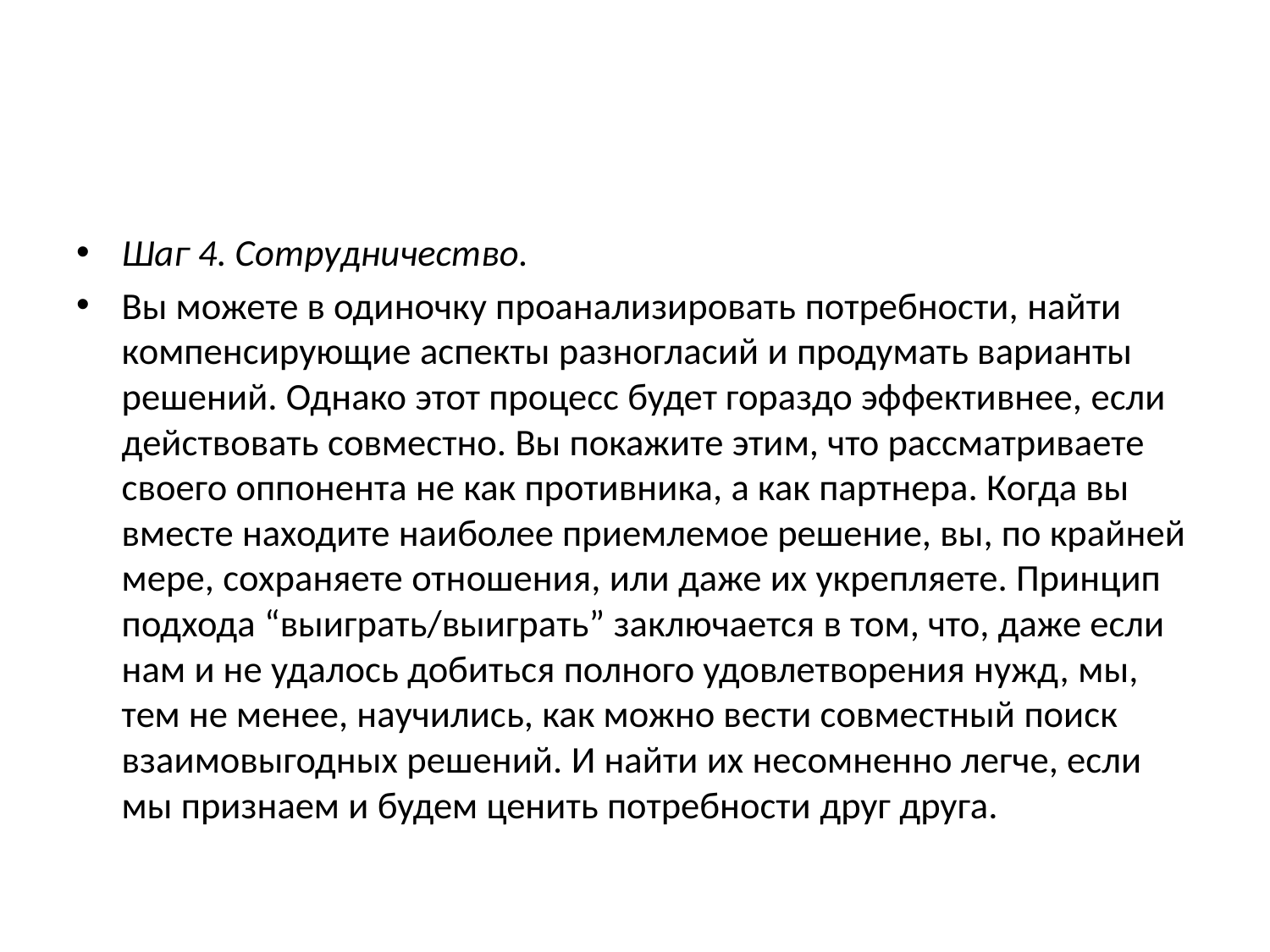

#
Шаг 4. Сотрудничество.
Вы можете в одиночку проанализировать потребности, найти компенсирующие аспекты разногласий и продумать варианты решений. Однако этот процесс будет гораздо эффективнее, если действовать совместно. Вы покажите этим, что рассматриваете своего оппонента не как противника, а как партнера. Когда вы вместе находите наиболее приемлемое решение, вы, по крайней мере, сохраняете отношения, или даже их укрепляете. Принцип подхода “выиграть/выиграть” заключается в том, что, даже если нам и не удалось добиться полного удовлетворения нужд, мы, тем не менее, научились, как можно вести совместный поиск взаимовыгодных решений. И найти их несомненно легче, если мы признаем и будем ценить потребности друг друга.